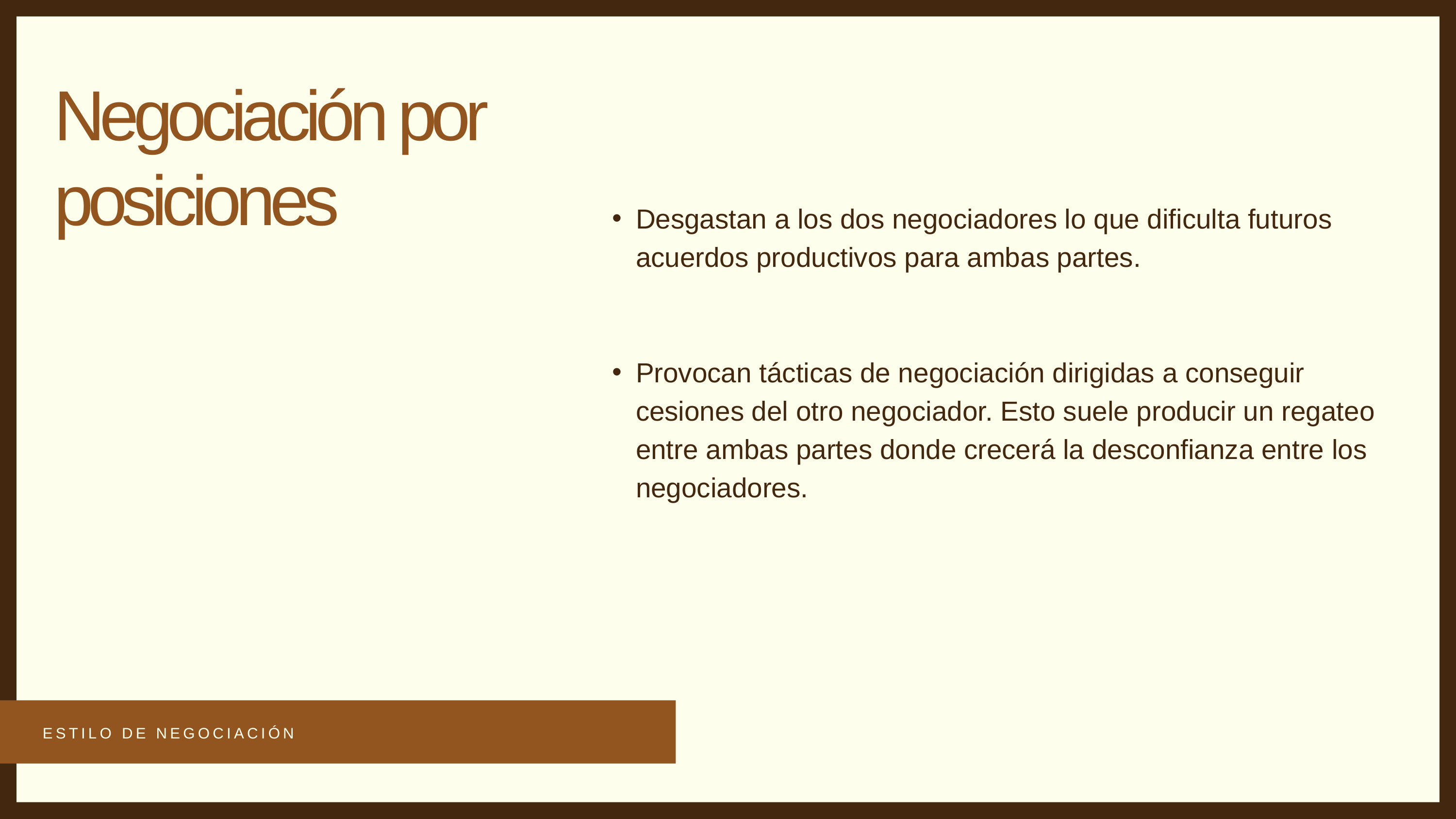

Desgastan a los dos negociadores lo que dificulta futuros acuerdos productivos para ambas partes.

Provocan tácticas de negociación dirigidas a conseguir cesiones del otro negociador. Esto suele producir un regateo entre ambas partes donde crecerá la desconfianza entre los negociadores.

Negociación por posiciones

ESTILO DE NEGOCIACIÓN